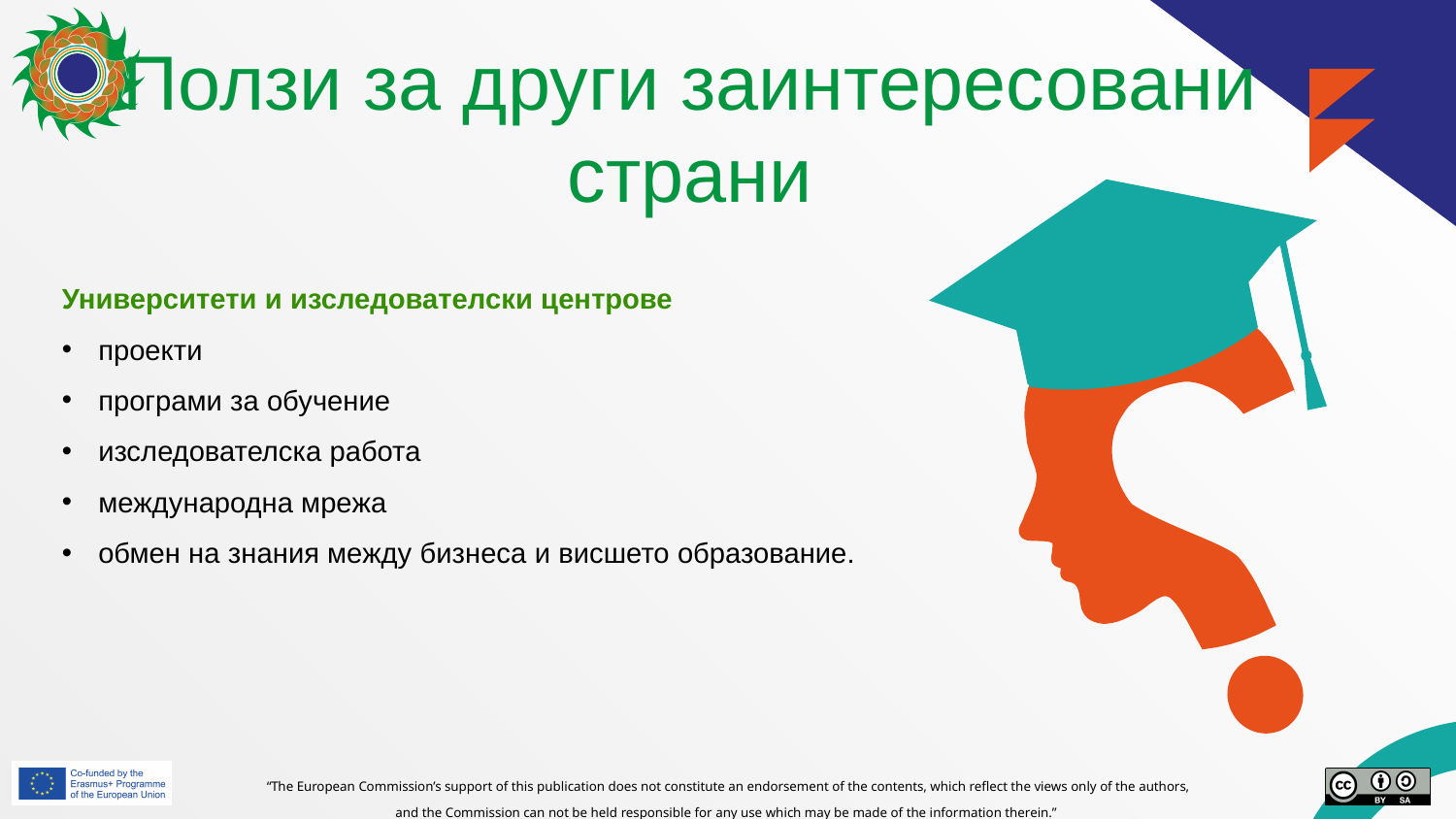

# Ползи за други заинтересовани страни

Университети и изследователски центрове
проекти
програми за обучение
изследователска работа
международна мрежа
обмен на знания между бизнеса и висшето образование.